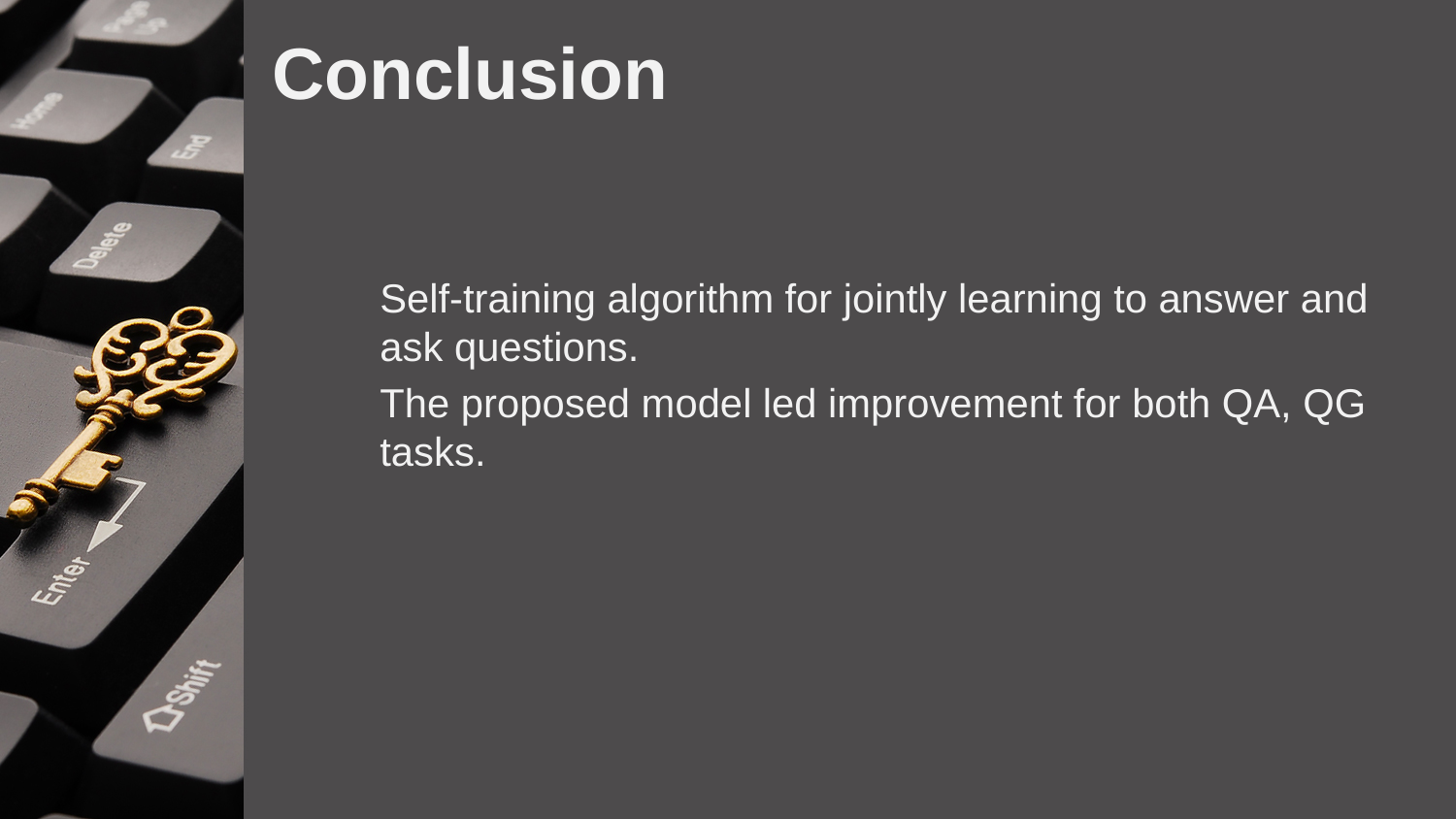

# Conclusion

Self-training algorithm for jointly learning to answer and ask questions.
The proposed model led improvement for both QA, QG   tasks.